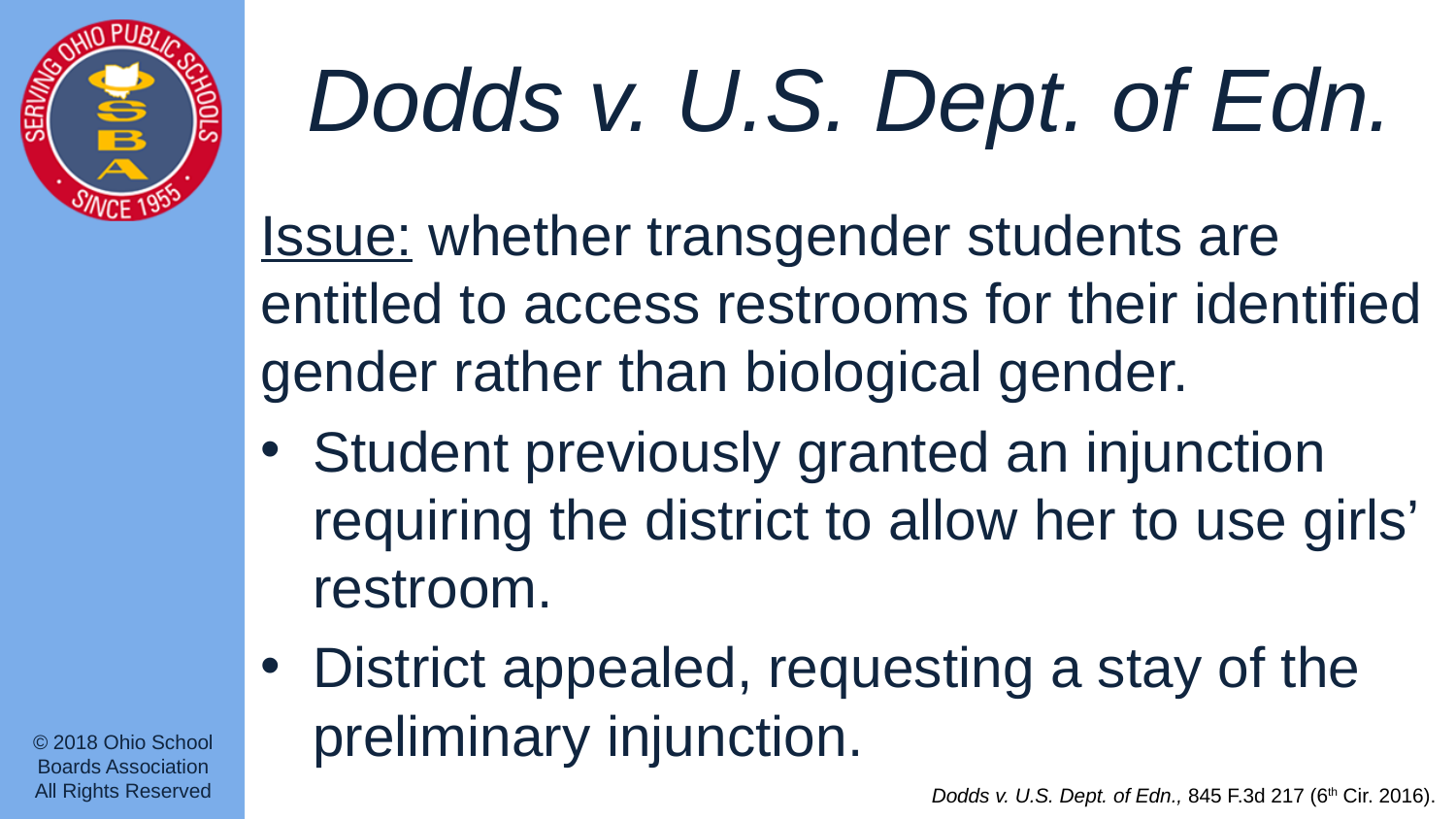

# Dodds v. U.S. Dept. of Edn.
Issue: whether transgender students are entitled to access restrooms for their identified gender rather than biological gender.
Student previously granted an injunction requiring the district to allow her to use girls’ restroom.
District appealed, requesting a stay of the preliminary injunction.
Dodds v. U.S. Dept. of Edn., 845 F.3d 217 (6th Cir. 2016).